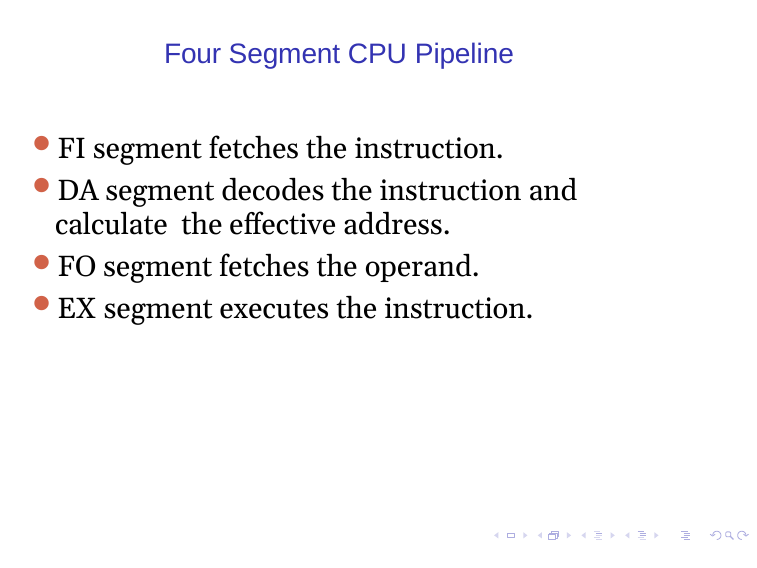

# Four Segment CPU Pipeline
FI segment fetches the instruction.
DA segment decodes the instruction and calculate  the effective address.
FO segment fetches the operand.
EX segment executes the instruction.